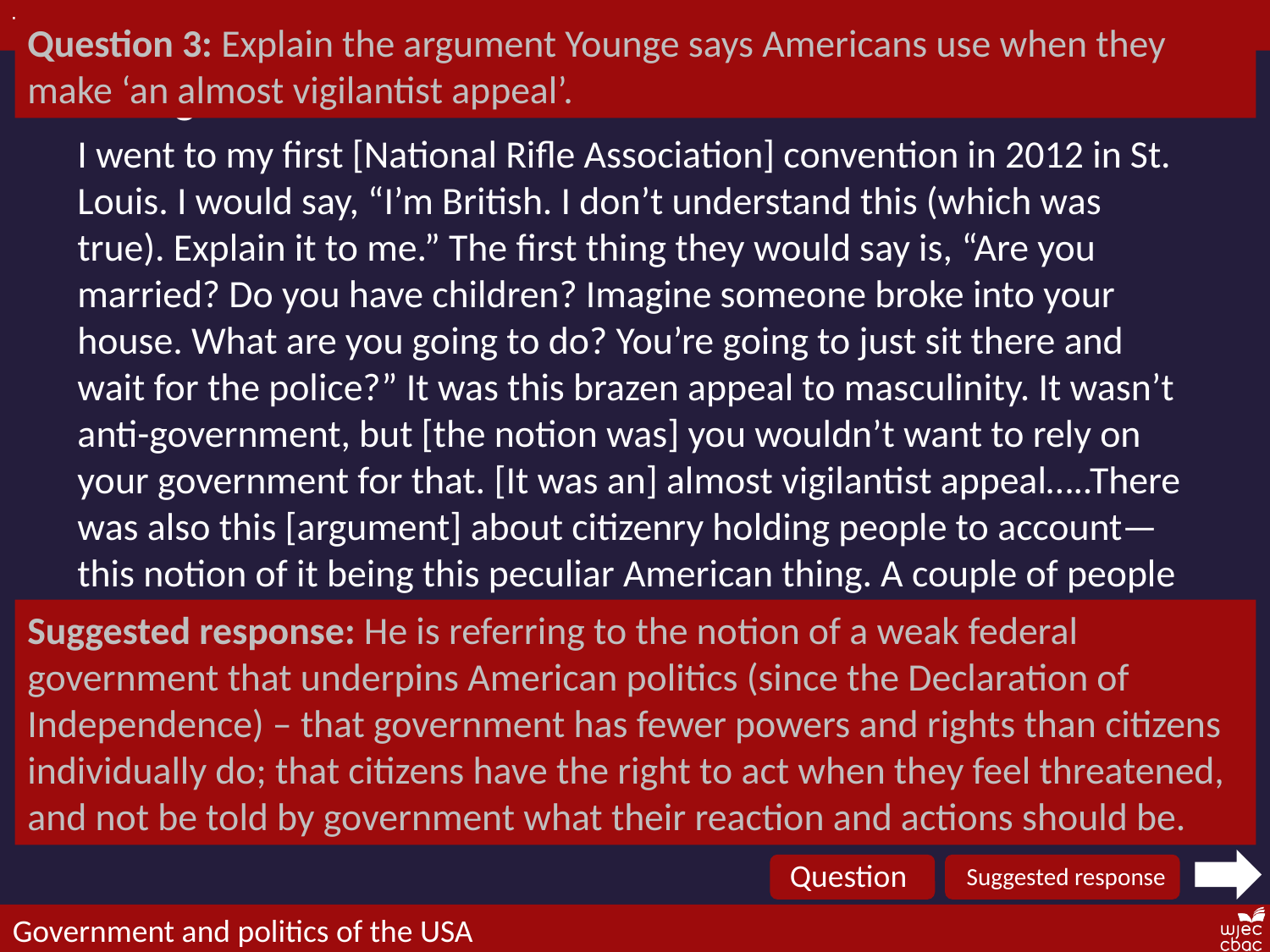

Question 3: Explain the argument Younge says Americans use when they make ‘an almost vigilantist appeal’.
Passage 3:
I went to my first [National Rifle Association] convention in 2012 in St. Louis. I would say, “I’m British. I don’t understand this (which was true). Explain it to me.” The first thing they would say is, “Are you married? Do you have children? Imagine someone broke into your house. What are you going to do? You’re going to just sit there and wait for the police?” It was this brazen appeal to masculinity. It wasn’t anti-government, but [the notion was] you wouldn’t want to rely on your government for that. [It was an] almost vigilantist appeal…..There was also this [argument] about citizenry holding people to account—this notion of it being this peculiar American thing. A couple of people were like, “You have a queen. You’re a subject. We’re citizens and we had a revolution.”
Suggested response: He is referring to the notion of a weak federal government that underpins American politics (since the Declaration of Independence) – that government has fewer powers and rights than citizens individually do; that citizens have the right to act when they feel threatened, and not be told by government what their reaction and actions should be.
Question

Suggested response